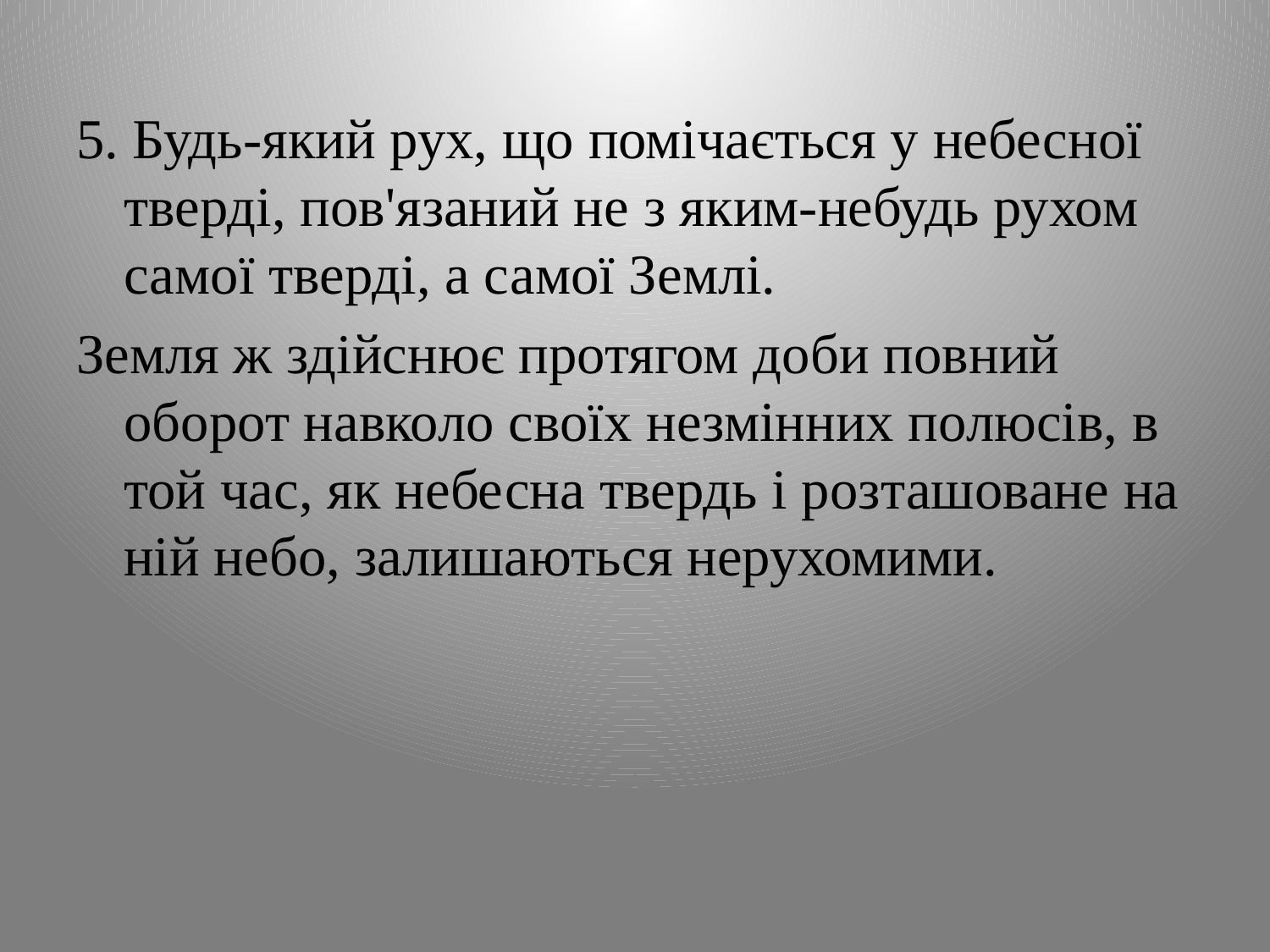

5. Будь-який рух, що помічається у небесної тверді, пов'язаний не з яким-небудь рухом самої тверді, а самої Землі.
Земля ж здійснює протягом доби повний оборот навколо своїх незмінних полюсів, в той час, як небесна твердь і розташоване на ній небо, залишаються нерухомими.